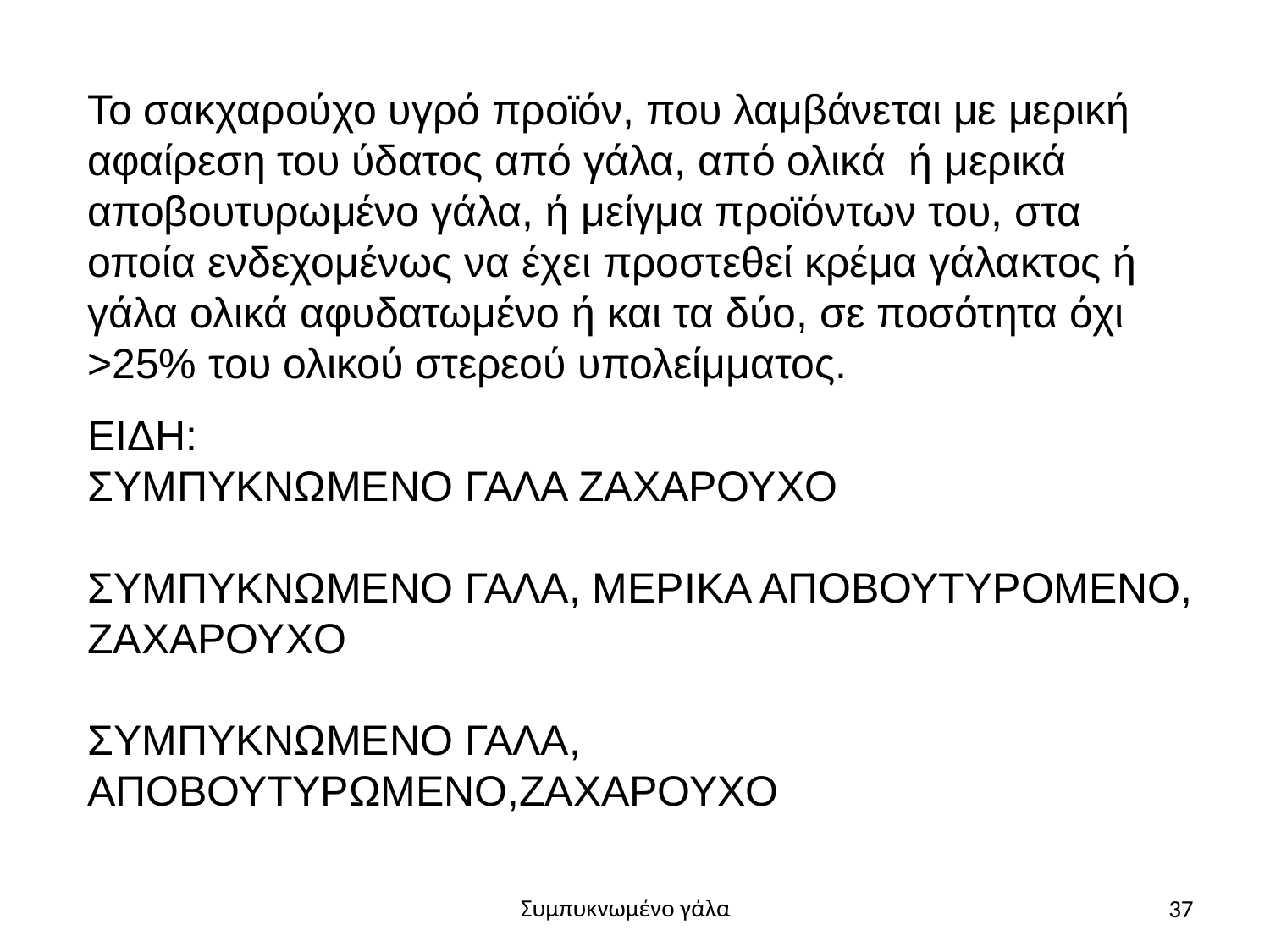

Το σακχαρούχο υγρό προϊόν, που λαμβάνεται με μερική αφαίρεση του ύδατος από γάλα, από ολικά  ή μερικά αποβουτυρωμένο γάλα, ή μείγμα προϊόντων του, στα οποία ενδεχομένως να έχει προστεθεί κρέμα γάλακτος ή γάλα ολικά αφυδατωμένο ή και τα δύο, σε ποσότητα όχι >25% του ολικού στερεού υπολείμματος.
ΕΙΔΗ:
ΣΥΜΠΥΚΝΩΜΕΝΟ ΓΑΛΑ ΖΑΧΑΡΟΥΧΟ

ΣΥΜΠΥΚΝΩΜΕΝΟ ΓΑΛΑ, ΜΕΡΙΚΑ ΑΠΟΒΟΥΤΥΡΟΜΕΝΟ, ΖΑΧΑΡΟΥΧΟ

ΣΥΜΠΥΚΝΩΜΕΝΟ ΓΑΛΑ, ΑΠΟΒΟΥΤΥΡΩΜΕΝΟ,ΖΑΧΑΡΟΥΧΟ
37
Συμπυκνωμένο γάλα